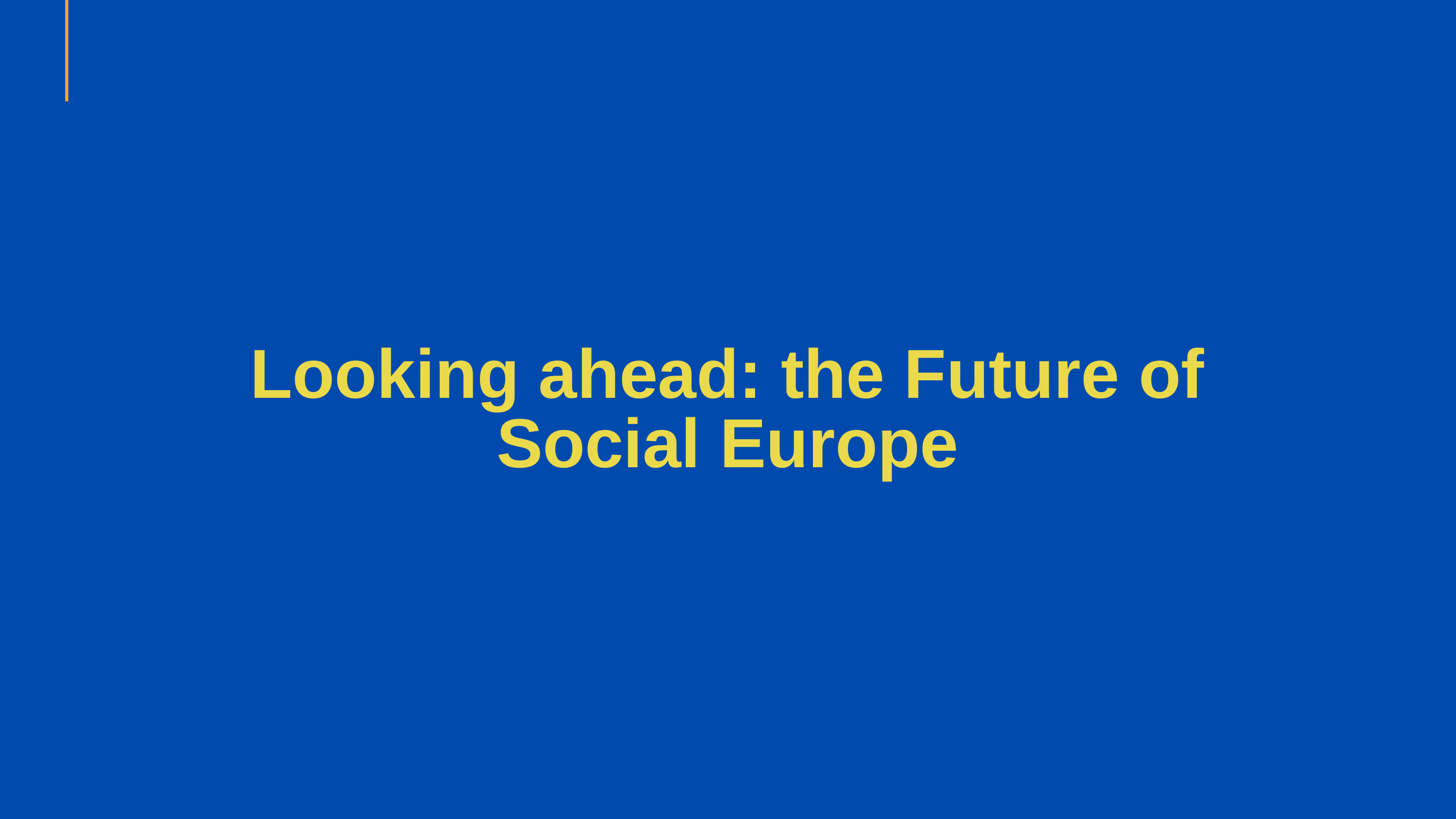

Looking ahead: the Future of Social Europe